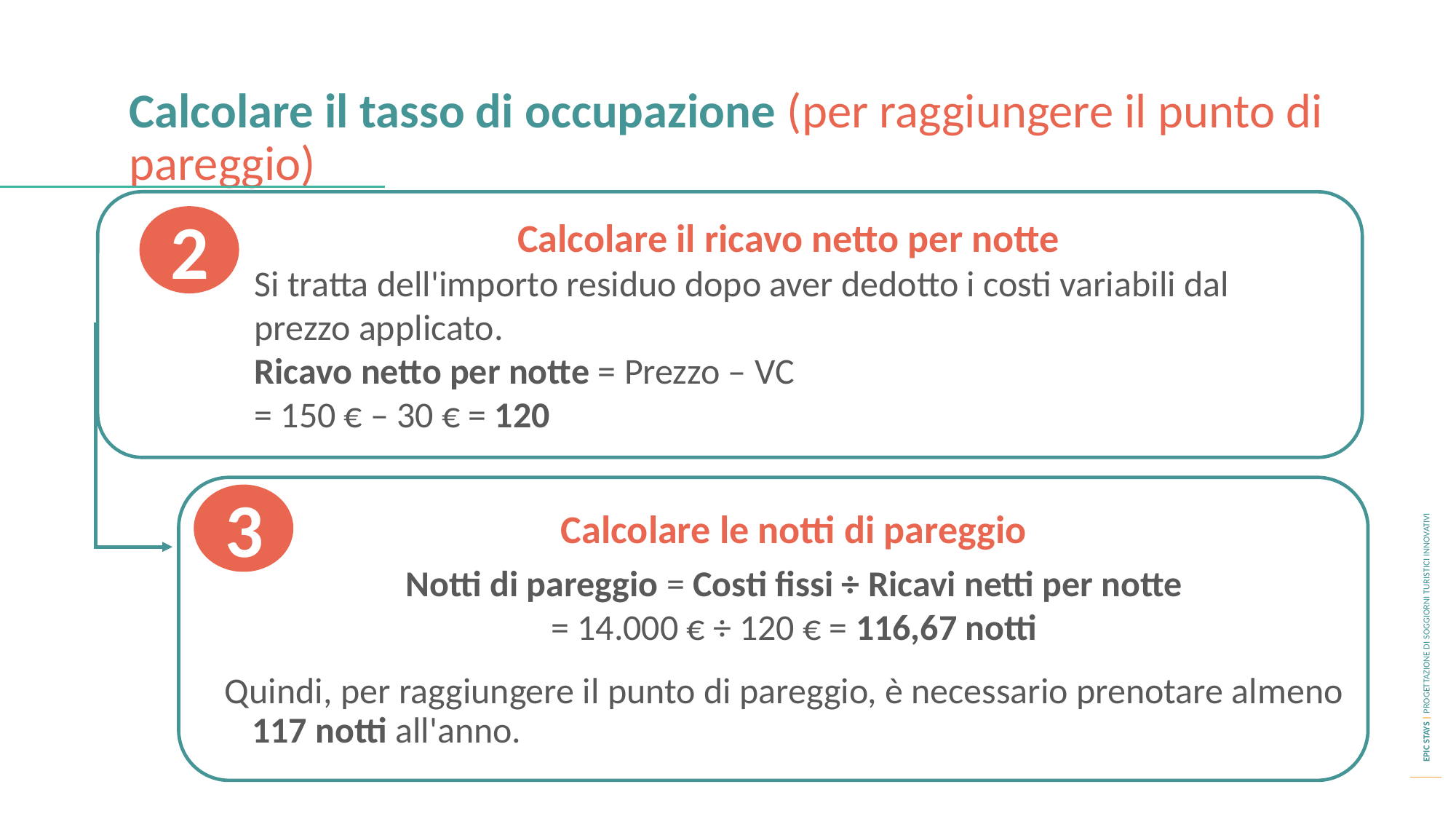

Calcolare il tasso di occupazione (per raggiungere il punto di pareggio)

2

Calcolare il ricavo netto per notte
Si tratta dell'importo residuo dopo aver dedotto i costi variabili dal prezzo applicato.
Ricavo netto per notte = Prezzo – VC
= 150 € – 30 € = 120

3

Calcolare le notti di pareggio
Notti di pareggio = Costi fissi ÷ Ricavi netti per notte
= 14.000 € ÷ 120 € = 116,67 notti
Quindi, per raggiungere il punto di pareggio, è necessario prenotare almeno 117 notti all'anno.